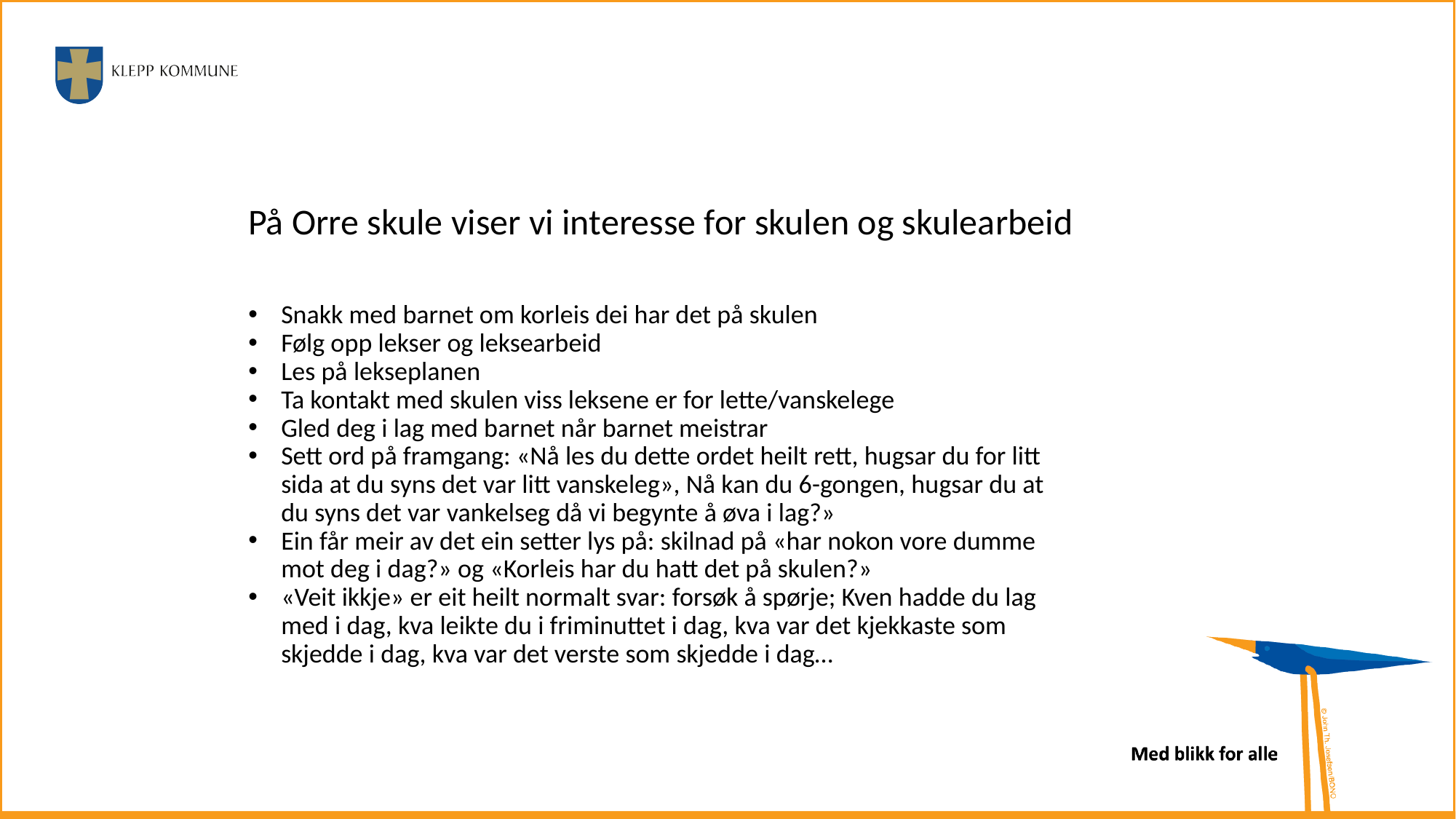

# På Orre skule viser vi interesse for skulen og skulearbeid
Snakk med barnet om korleis dei har det på skulen
Følg opp lekser og leksearbeid
Les på lekseplanen
Ta kontakt med skulen viss leksene er for lette/vanskelege
Gled deg i lag med barnet når barnet meistrar
Sett ord på framgang: «Nå les du dette ordet heilt rett, hugsar du for litt sida at du syns det var litt vanskeleg», Nå kan du 6-gongen, hugsar du at du syns det var vankelseg då vi begynte å øva i lag?»
Ein får meir av det ein setter lys på: skilnad på «har nokon vore dumme mot deg i dag?» og «Korleis har du hatt det på skulen?»
«Veit ikkje» er eit heilt normalt svar: forsøk å spørje; Kven hadde du lag med i dag, kva leikte du i friminuttet i dag, kva var det kjekkaste som skjedde i dag, kva var det verste som skjedde i dag…